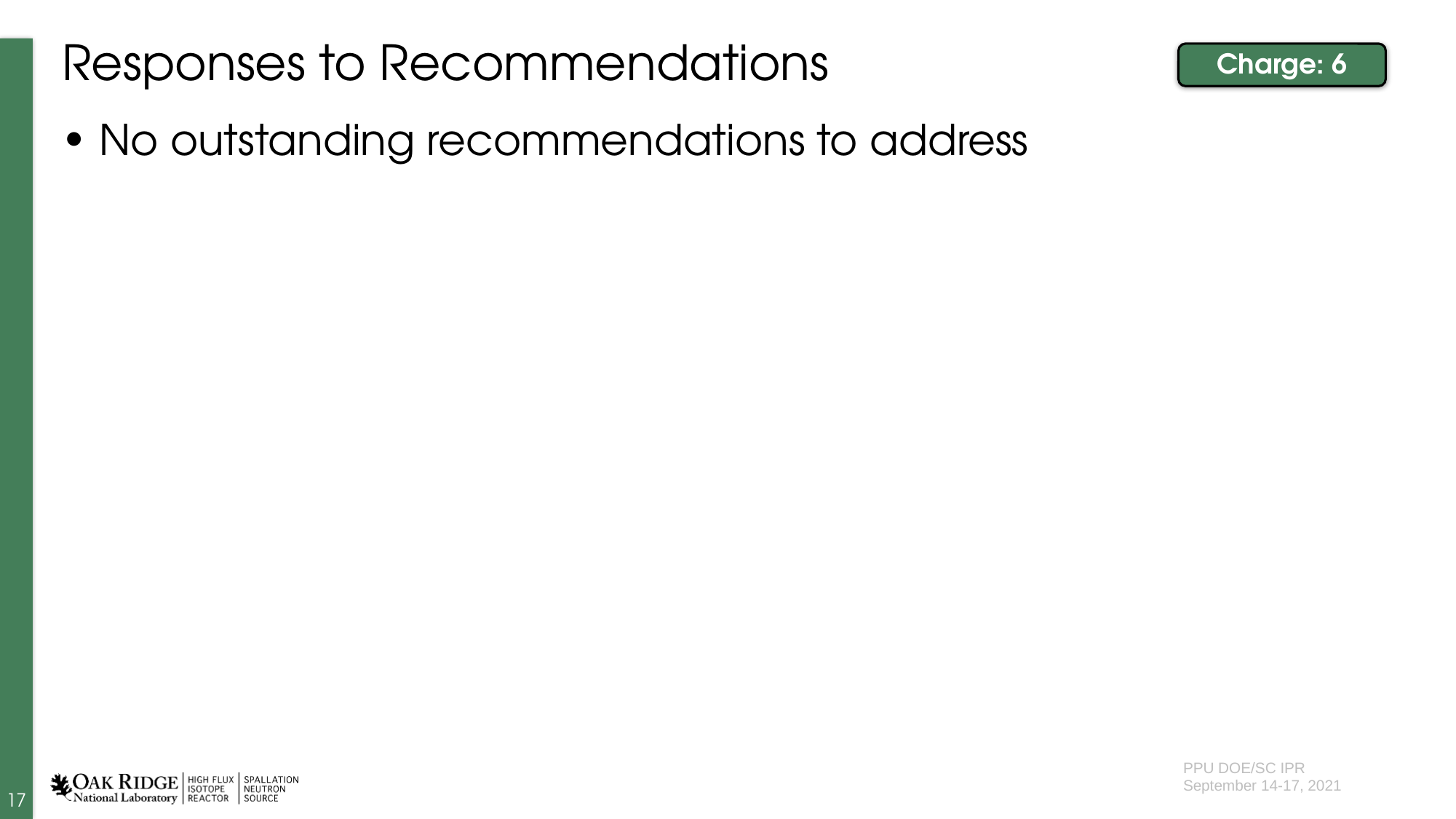

# Responses to Recommendations
Charge: 6
No outstanding recommendations to address